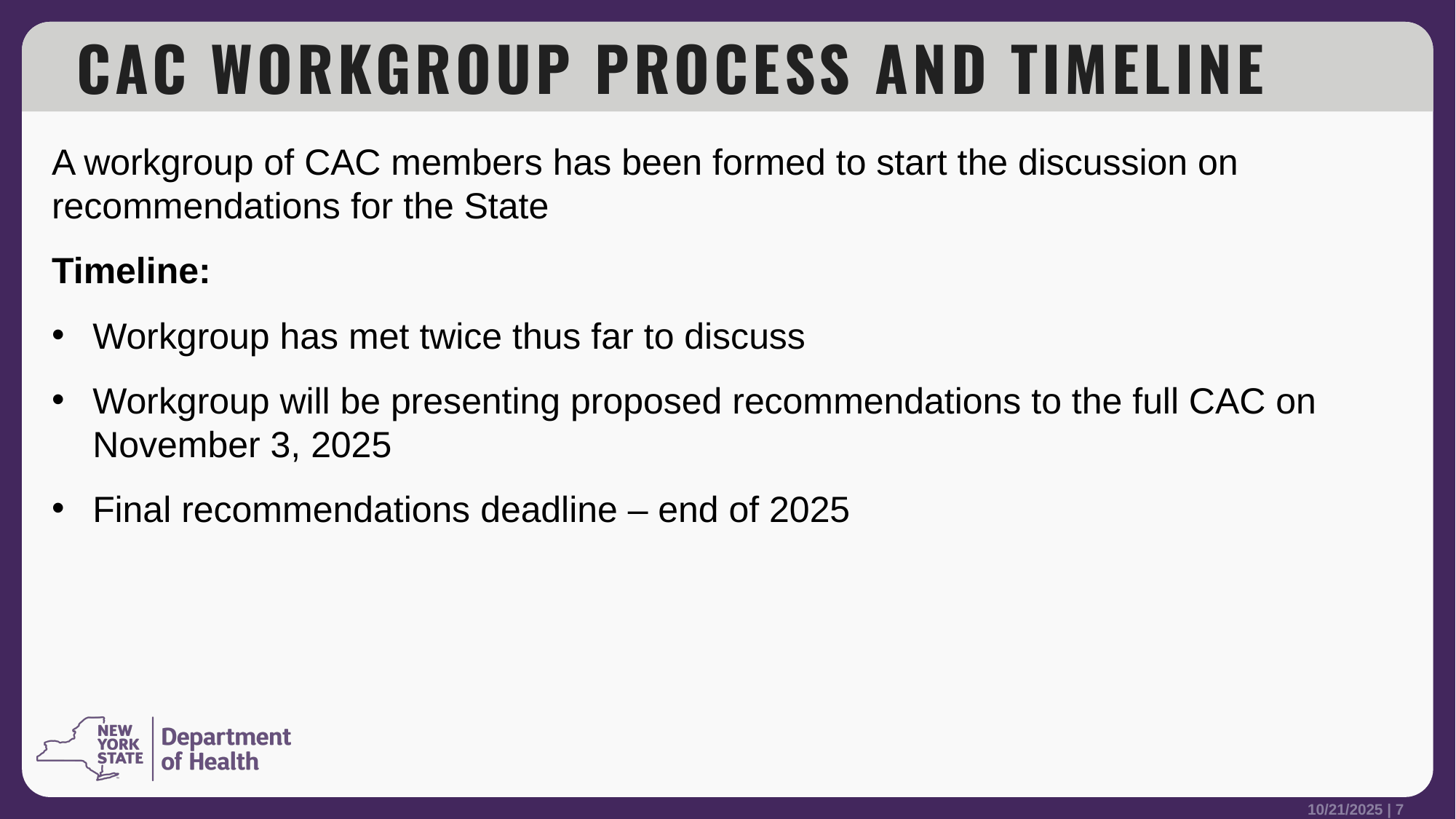

# CAC Workgroup Process and Timeline
A workgroup of CAC members has been formed to start the discussion on recommendations for the State
Timeline:
Workgroup has met twice thus far to discuss
Workgroup will be presenting proposed recommendations to the full CAC on November 3, 2025
Final recommendations deadline – end of 2025